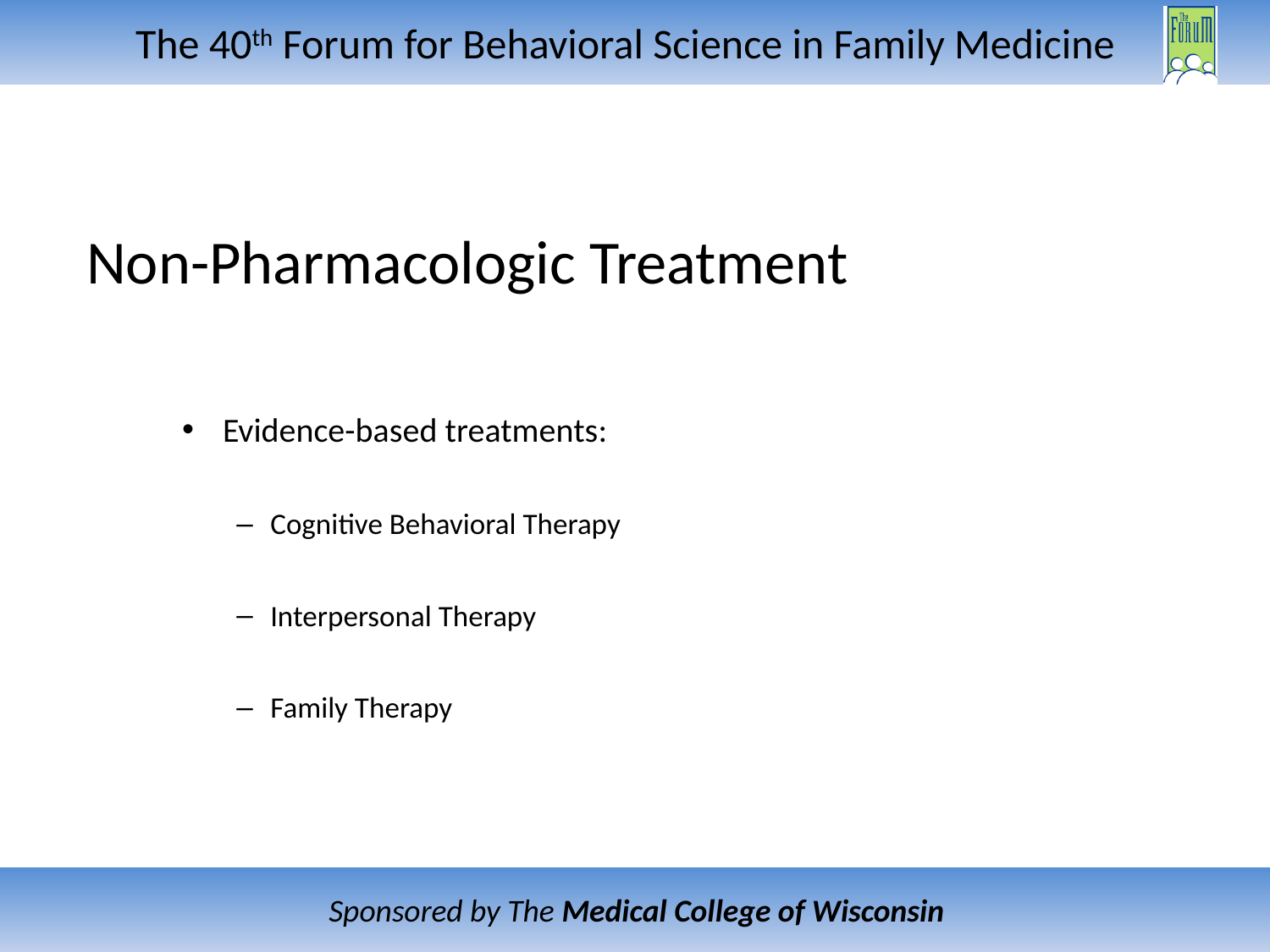

# Non-Pharmacologic Treatment
Evidence-based treatments:

Cognitive Behavioral Therapy

Interpersonal Therapy

Family Therapy